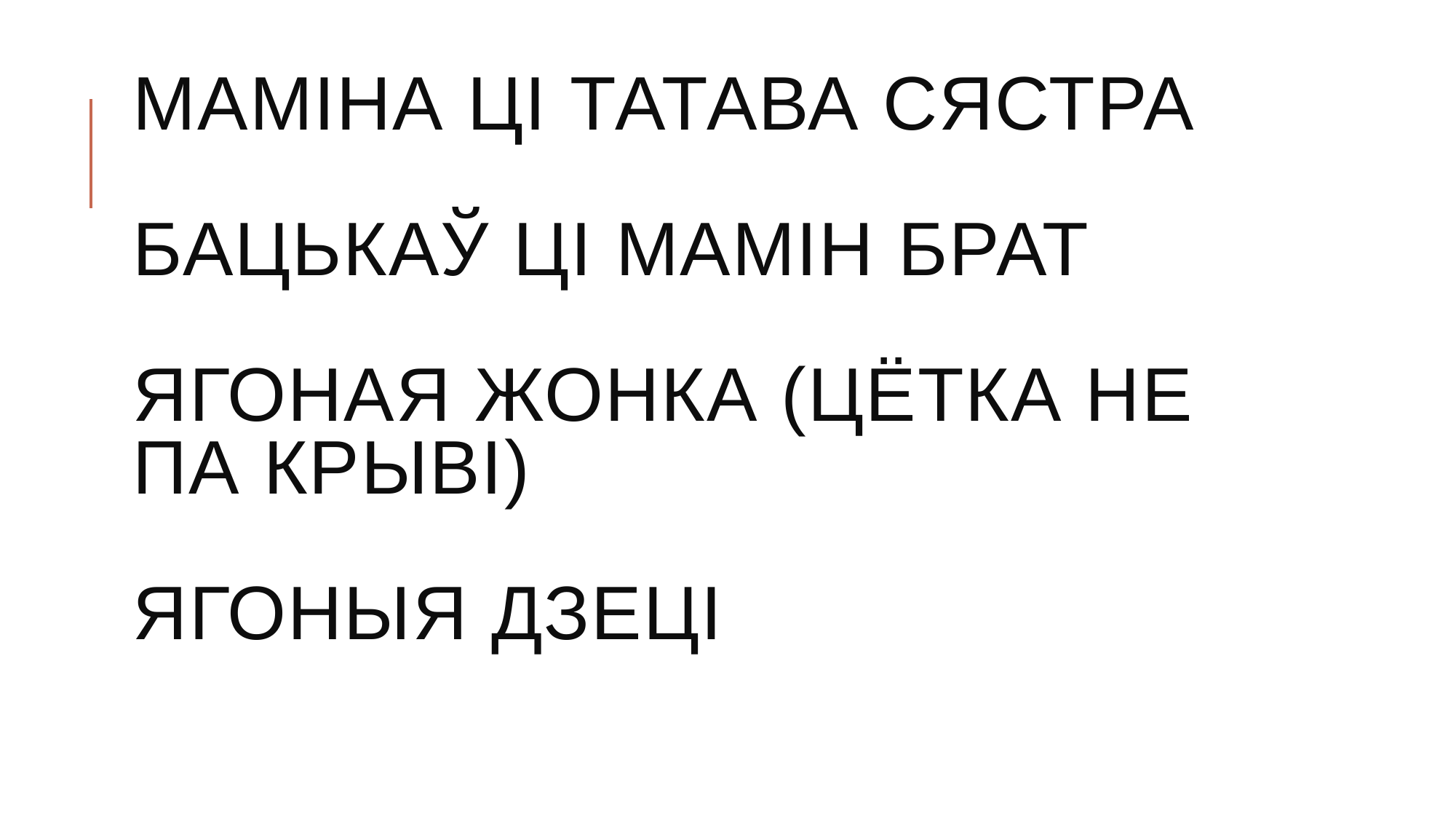

# маміна ці татава сястра бацькаў ці мамін брат ягоная жонка (цётка не па крыві) ягоныя дзеці